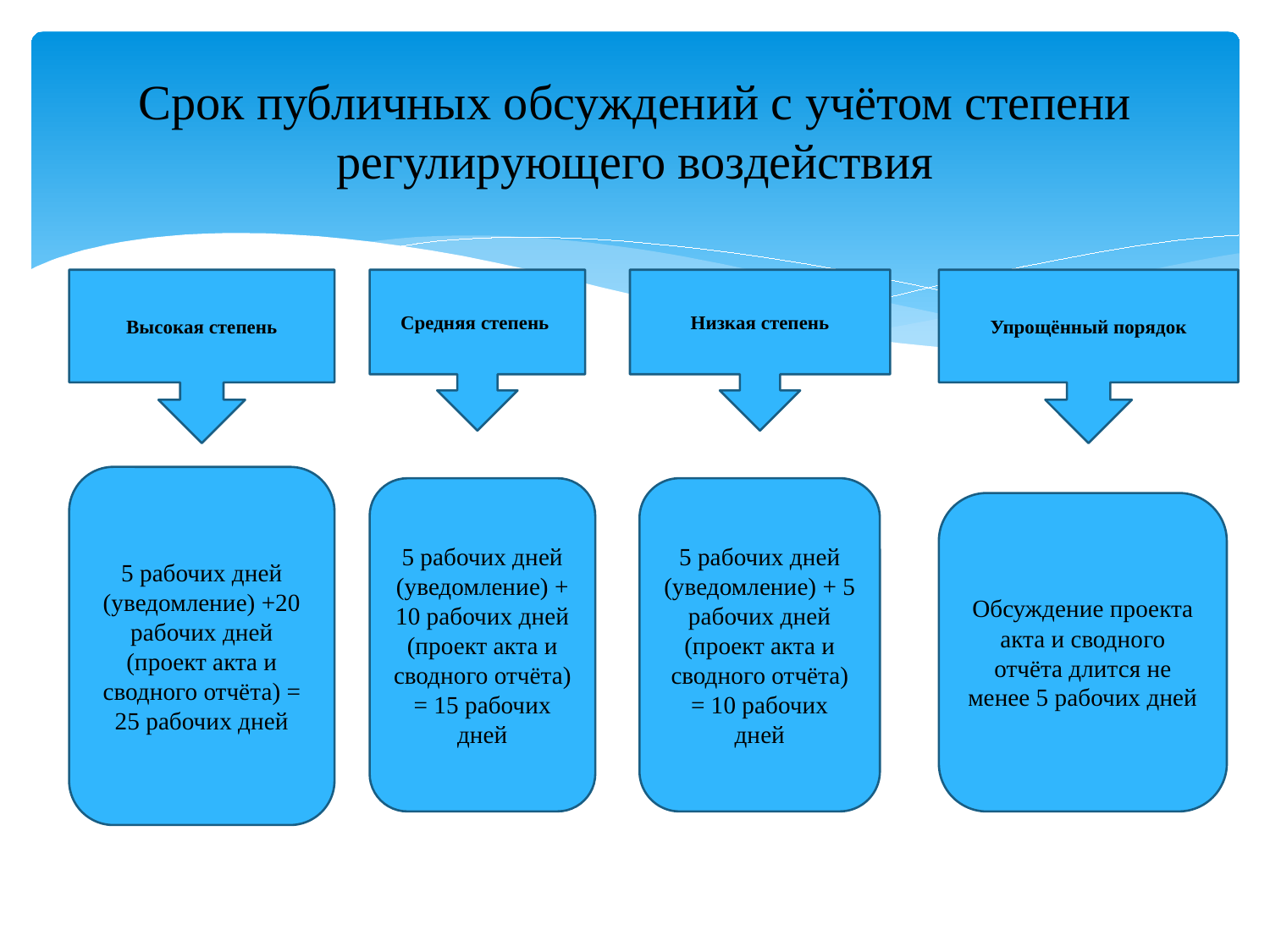

# Срок публичных обсуждений с учётом степени регулирующего воздействия
Высокая степень
Средняя степень
Низкая степень
Упрощённый порядок
5 рабочих дней (уведомление) +20 рабочих дней (проект акта и сводного отчёта) = 25 рабочих дней
5 рабочих дней (уведомление) + 5 рабочих дней (проект акта и сводного отчёта) = 10 рабочих дней
5 рабочих дней (уведомление) + 10 рабочих дней (проект акта и сводного отчёта) = 15 рабочих дней
Обсуждение проекта акта и сводного отчёта длится не менее 5 рабочих дней